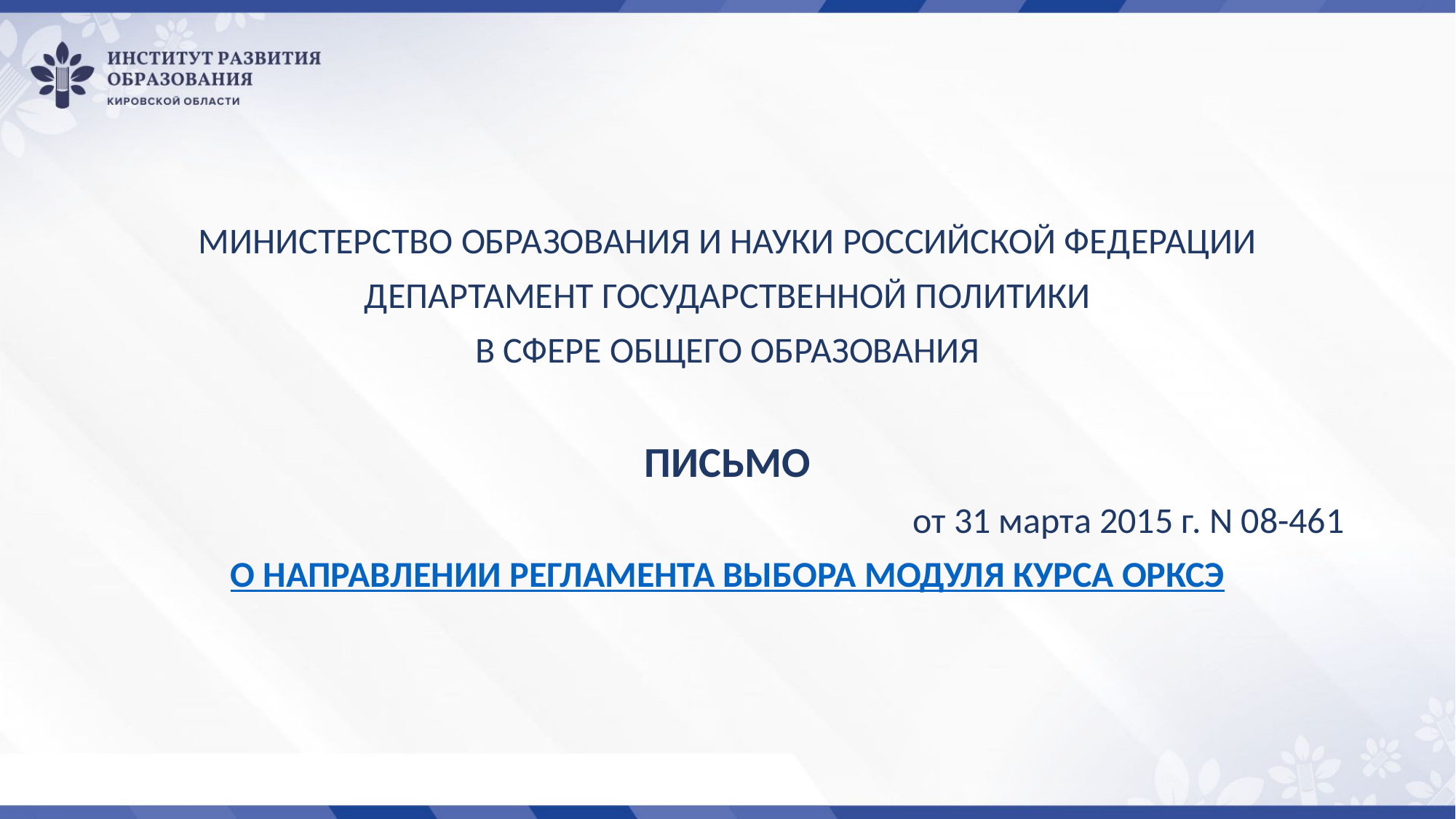

#
МИНИСТЕРСТВО ОБРАЗОВАНИЯ И НАУКИ РОССИЙСКОЙ ФЕДЕРАЦИИ
ДЕПАРТАМЕНТ ГОСУДАРСТВЕННОЙ ПОЛИТИКИ
В СФЕРЕ ОБЩЕГО ОБРАЗОВАНИЯ

ПИСЬМО
от 31 марта 2015 г. N 08-461
О НАПРАВЛЕНИИ РЕГЛАМЕНТА ВЫБОРА МОДУЛЯ КУРСА ОРКСЭ